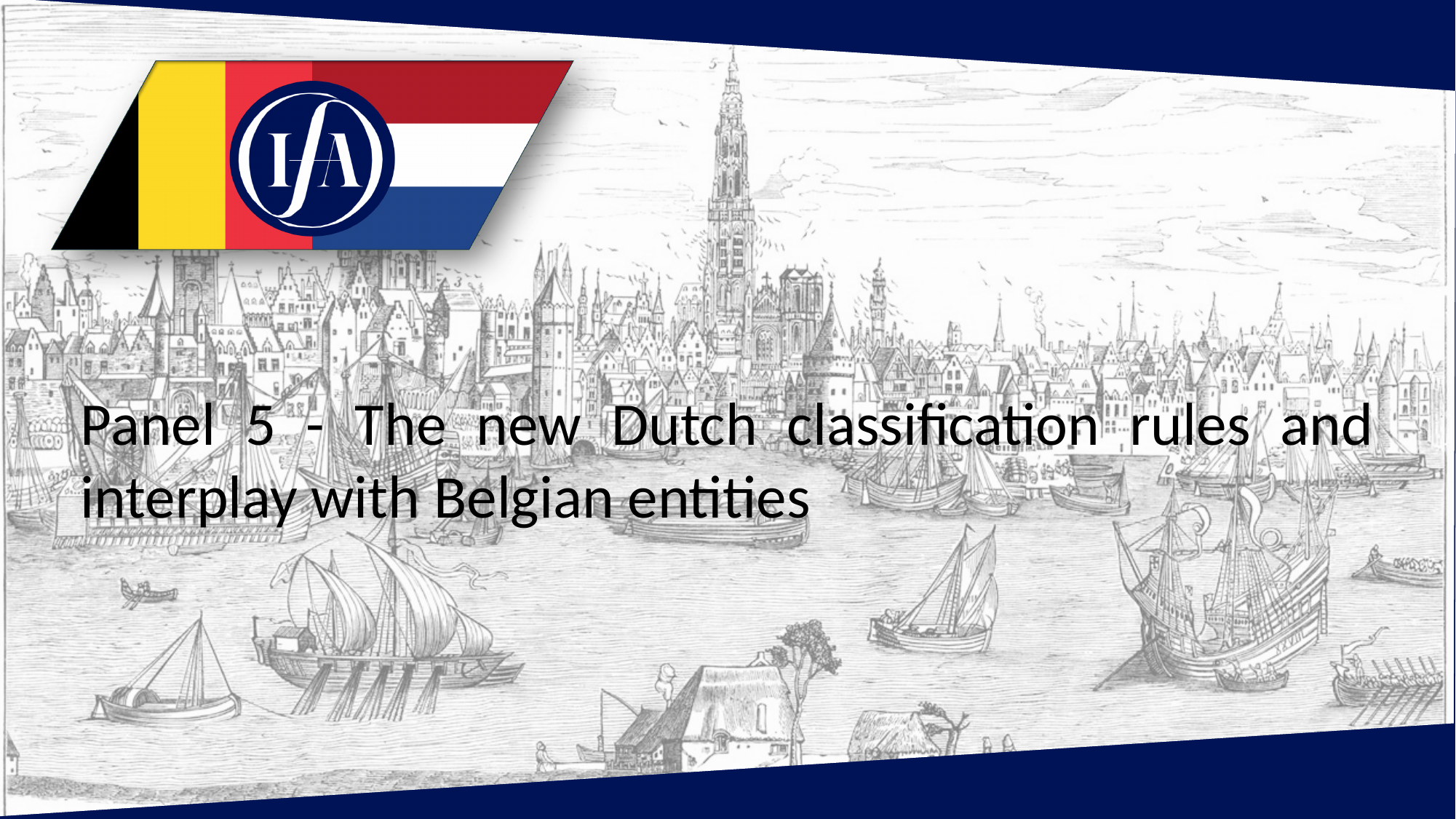

Panel 5 - The new Dutch classification rules and interplay with Belgian entities